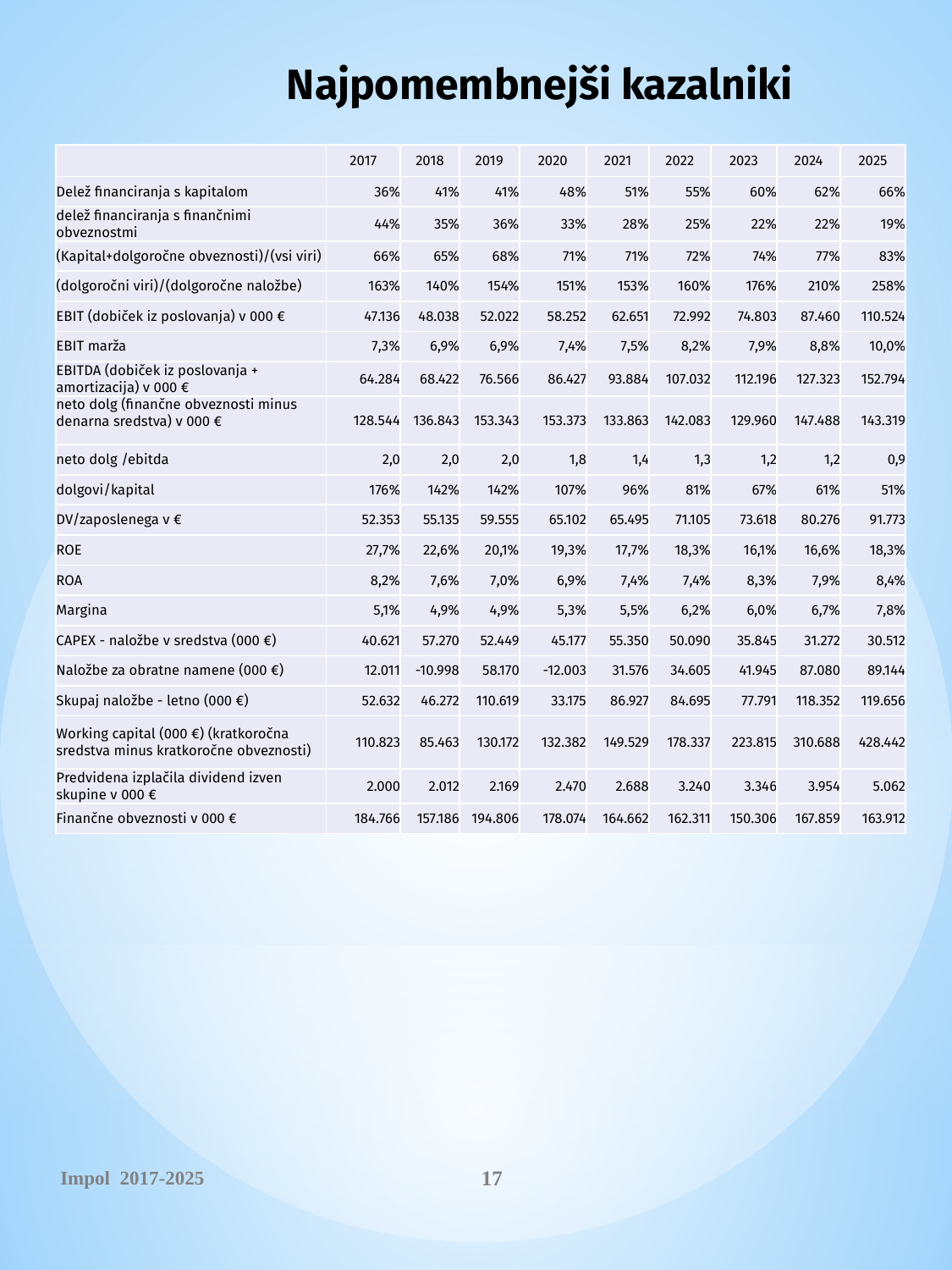

# Najpomembnejši kazalniki
|  | 2017 | 2018 | 2019 | 2020 | 2021 | 2022 | 2023 | 2024 | 2025 |
| --- | --- | --- | --- | --- | --- | --- | --- | --- | --- |
| Delež financiranja s kapitalom | 36% | 41% | 41% | 48% | 51% | 55% | 60% | 62% | 66% |
| delež financiranja s finančnimi obveznostmi | 44% | 35% | 36% | 33% | 28% | 25% | 22% | 22% | 19% |
| (Kapital+dolgoročne obveznosti)/(vsi viri) | 66% | 65% | 68% | 71% | 71% | 72% | 74% | 77% | 83% |
| (dolgoročni viri)/(dolgoročne naložbe) | 163% | 140% | 154% | 151% | 153% | 160% | 176% | 210% | 258% |
| EBIT (dobiček iz poslovanja) v 000 € | 47.136 | 48.038 | 52.022 | 58.252 | 62.651 | 72.992 | 74.803 | 87.460 | 110.524 |
| EBIT marža | 7,3% | 6,9% | 6,9% | 7,4% | 7,5% | 8,2% | 7,9% | 8,8% | 10,0% |
| EBITDA (dobiček iz poslovanja + amortizacija) v 000 € | 64.284 | 68.422 | 76.566 | 86.427 | 93.884 | 107.032 | 112.196 | 127.323 | 152.794 |
| neto dolg (finančne obveznosti minus denarna sredstva) v 000 € | 128.544 | 136.843 | 153.343 | 153.373 | 133.863 | 142.083 | 129.960 | 147.488 | 143.319 |
| neto dolg /ebitda | 2,0 | 2,0 | 2,0 | 1,8 | 1,4 | 1,3 | 1,2 | 1,2 | 0,9 |
| dolgovi/kapital | 176% | 142% | 142% | 107% | 96% | 81% | 67% | 61% | 51% |
| DV/zaposlenega v € | 52.353 | 55.135 | 59.555 | 65.102 | 65.495 | 71.105 | 73.618 | 80.276 | 91.773 |
| ROE | 27,7% | 22,6% | 20,1% | 19,3% | 17,7% | 18,3% | 16,1% | 16,6% | 18,3% |
| ROA | 8,2% | 7,6% | 7,0% | 6,9% | 7,4% | 7,4% | 8,3% | 7,9% | 8,4% |
| Margina | 5,1% | 4,9% | 4,9% | 5,3% | 5,5% | 6,2% | 6,0% | 6,7% | 7,8% |
| CAPEX - naložbe v sredstva (000 €) | 40.621 | 57.270 | 52.449 | 45.177 | 55.350 | 50.090 | 35.845 | 31.272 | 30.512 |
| Naložbe za obratne namene (000 €) | 12.011 | -10.998 | 58.170 | -12.003 | 31.576 | 34.605 | 41.945 | 87.080 | 89.144 |
| Skupaj naložbe - letno (000 €) | 52.632 | 46.272 | 110.619 | 33.175 | 86.927 | 84.695 | 77.791 | 118.352 | 119.656 |
| Working capital (000 €) (kratkoročna sredstva minus kratkoročne obveznosti) | 110.823 | 85.463 | 130.172 | 132.382 | 149.529 | 178.337 | 223.815 | 310.688 | 428.442 |
| Predvidena izplačila dividend izven skupine v 000 € | 2.000 | 2.012 | 2.169 | 2.470 | 2.688 | 3.240 | 3.346 | 3.954 | 5.062 |
| Finančne obveznosti v 000 € | 184.766 | 157.186 | 194.806 | 178.074 | 164.662 | 162.311 | 150.306 | 167.859 | 163.912 |

Impol  2017-2025
17